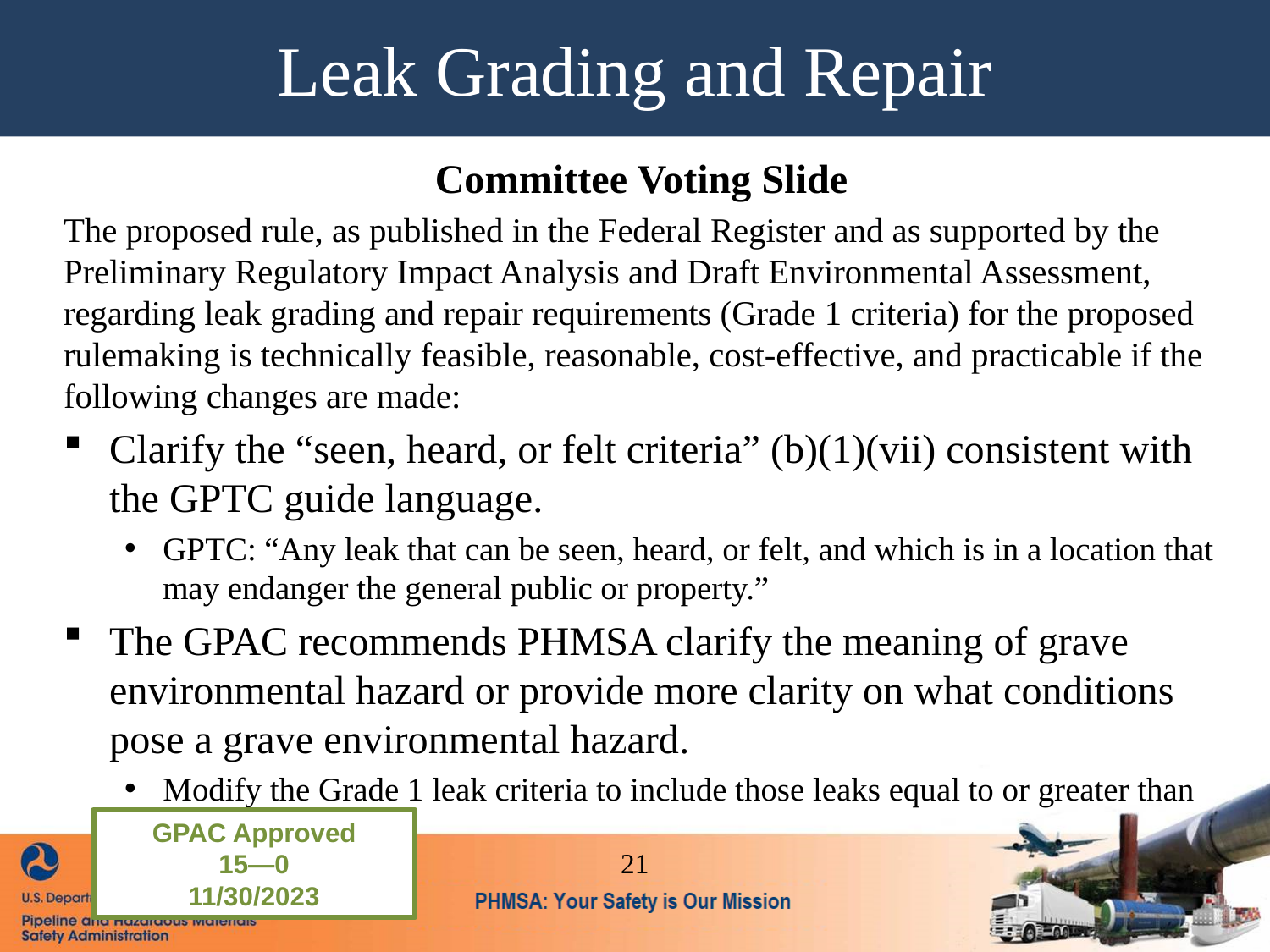

Leak Grading and Repair
1. Scope, Applicability, and Notifications

Committee Voting Slide
The proposed rule, as published in the Federal Register and as supported by the Preliminary Regulatory Impact Analysis and Draft Environmental Assessment, regarding leak grading and repair requirements (Grade 1 criteria) for the proposed rulemaking is technically feasible, reasonable, cost-effective, and practicable if the following changes are made:
Clarify the “seen, heard, or felt criteria” (b)(1)(vii) consistent with the GPTC guide language.
GPTC: “Any leak that can be seen, heard, or felt, and which is in a location that may endanger the general public or property.”
The GPAC recommends PHMSA clarify the meaning of grave environmental hazard or provide more clarity on what conditions pose a grave environmental hazard.
Modify the Grade 1 leak criteria to include those leaks equal to or greater than 100 kg/hr.

GPAC Approved
15—0
11/30/2023
21